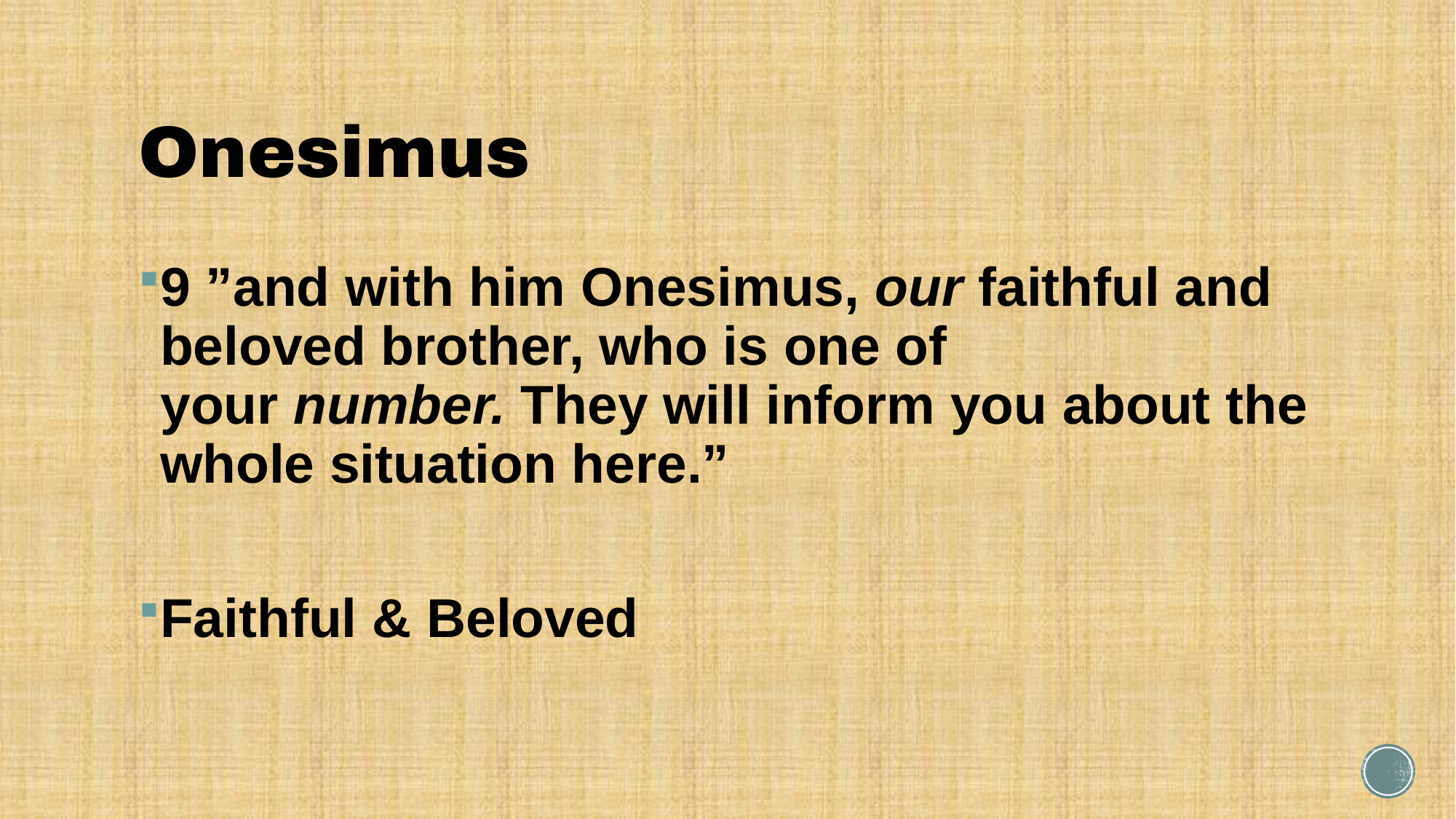

# Onesimus
9 ”and with him Onesimus, our faithful and beloved brother, who is one of your number. They will inform you about the whole situation here.”

Faithful & Beloved